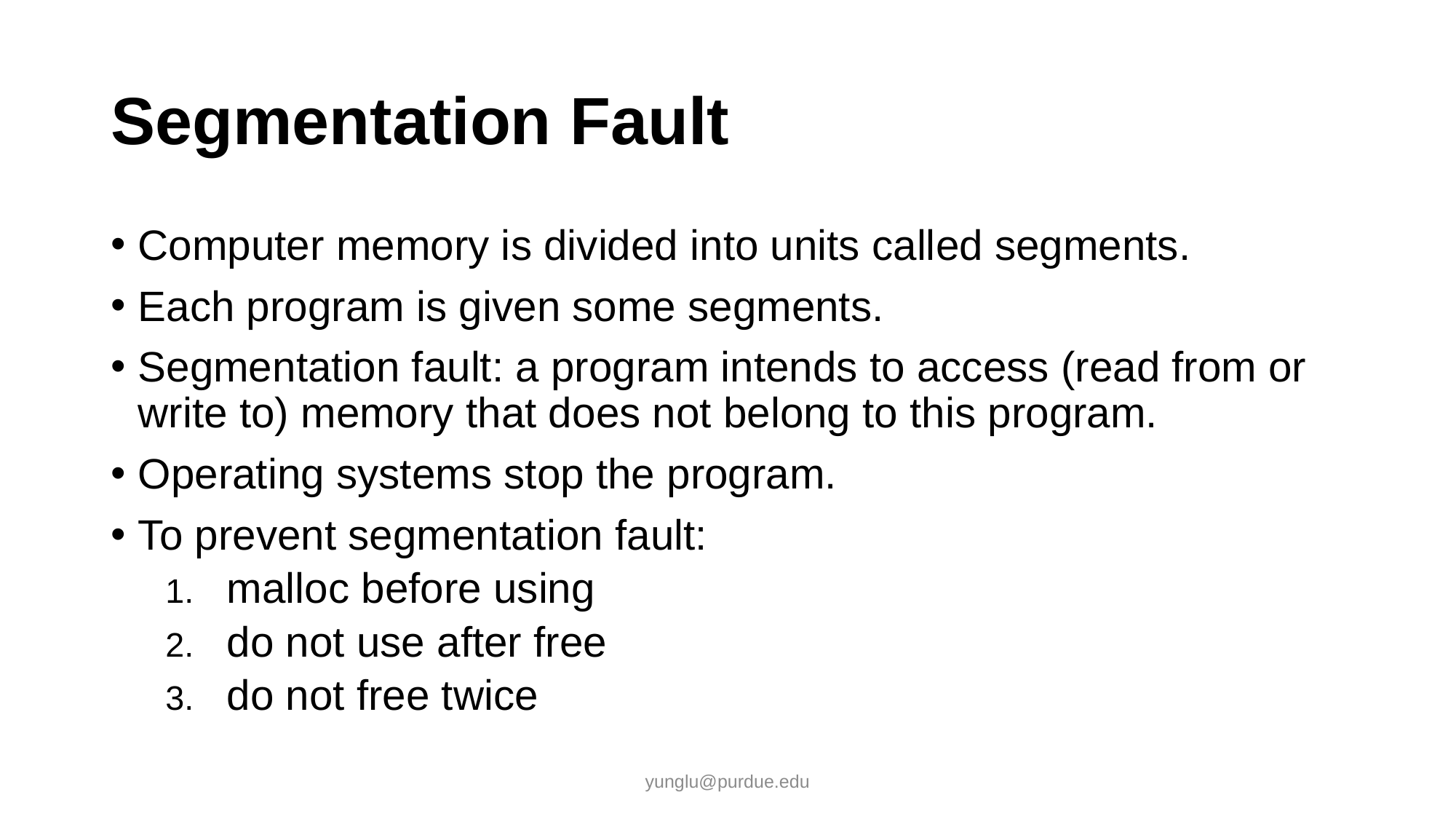

# Segmentation Fault
Computer memory is divided into units called segments.
Each program is given some segments.
Segmentation fault: a program intends to access (read from or write to) memory that does not belong to this program.
Operating systems stop the program.
To prevent segmentation fault:
malloc before using
do not use after free
do not free twice
yunglu@purdue.edu